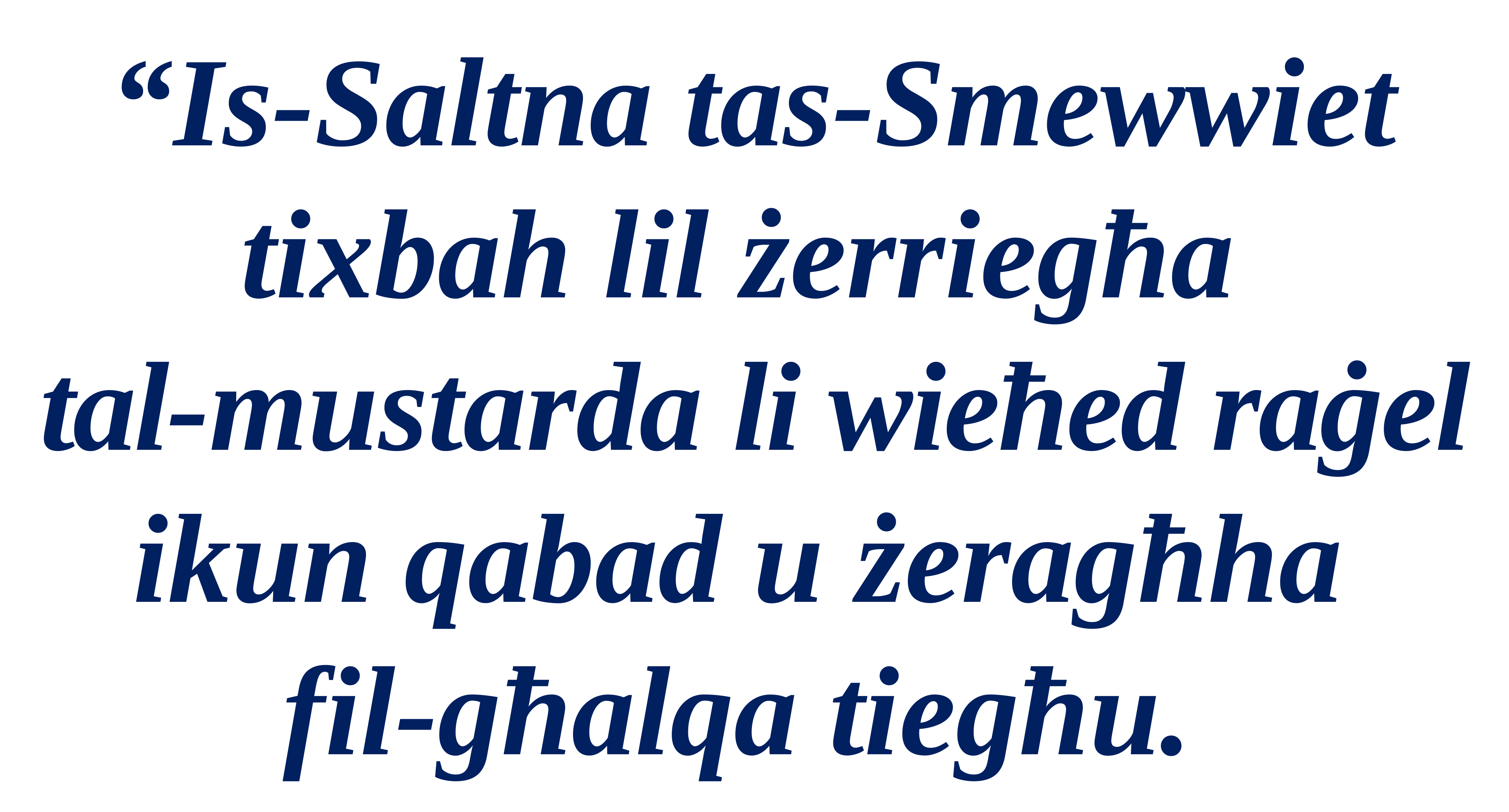

“Is-Saltna tas-Smewwiet
tixbah lil żerriegħa
tal-mustarda li wieħed raġel ikun qabad u żeragħha
fil-għalqa tiegħu.